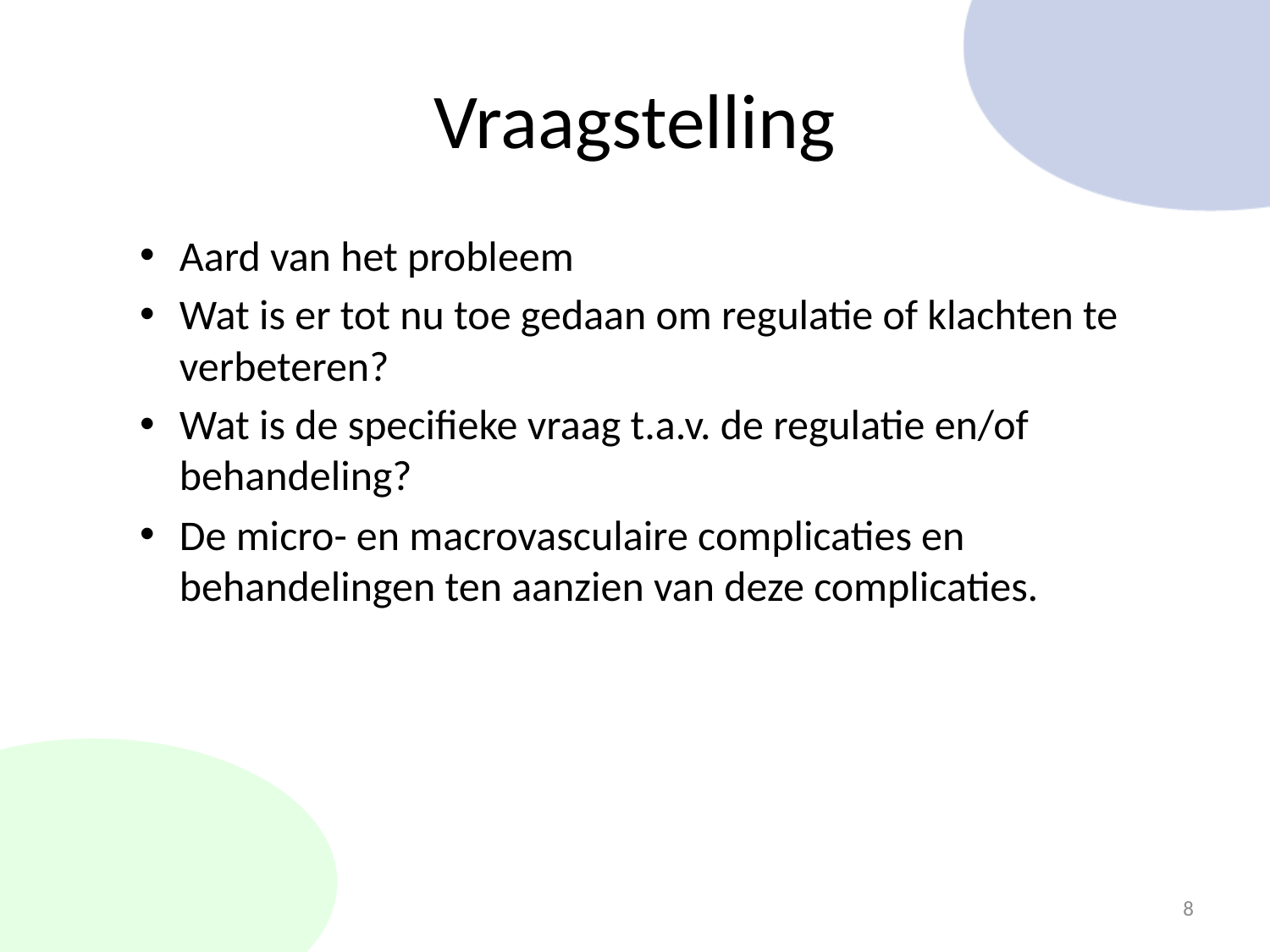

# Vraagstelling
Aard van het probleem
Wat is er tot nu toe gedaan om regulatie of klachten te verbeteren?
Wat is de specifieke vraag t.a.v. de regulatie en/of behandeling?
De micro- en macrovasculaire complicaties en behandelingen ten aanzien van deze complicaties.

8